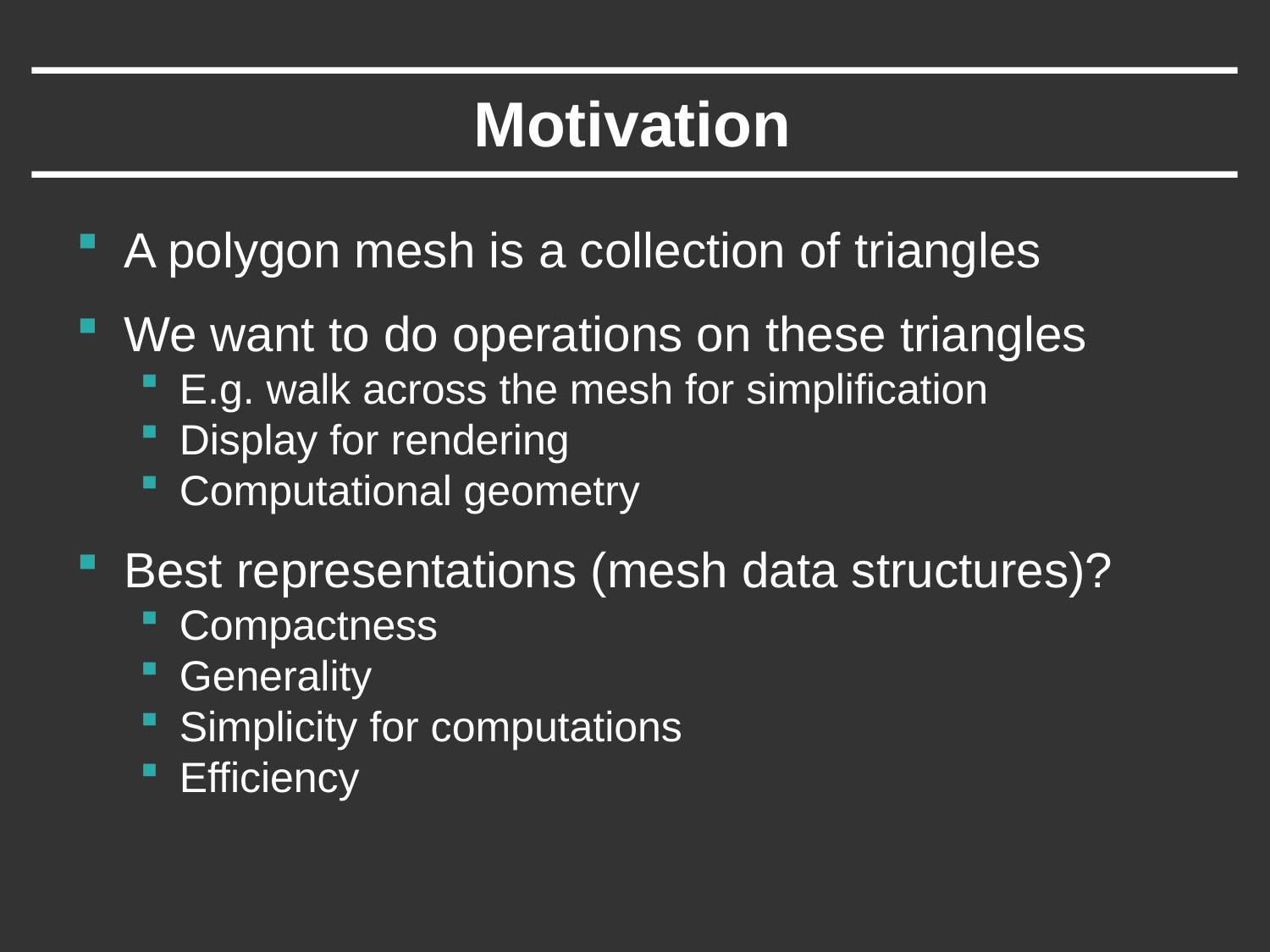

# Motivation
A polygon mesh is a collection of triangles
We want to do operations on these triangles
E.g. walk across the mesh for simplification
Display for rendering
Computational geometry
Best representations (mesh data structures)?
Compactness
Generality
Simplicity for computations
Efficiency